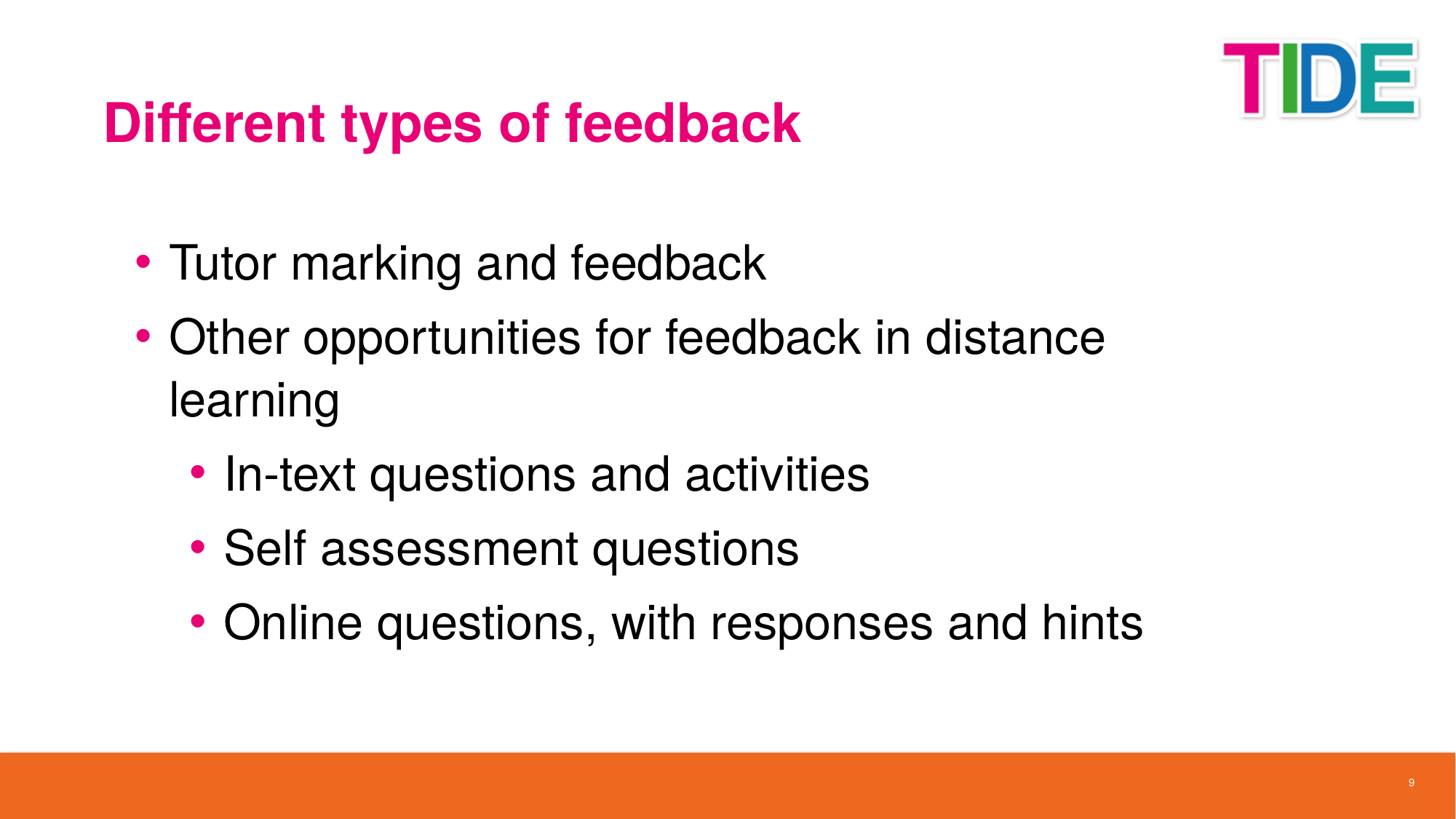

# Different types of feedback
Tutor marking and feedback
Other opportunities for feedback in distance learning
In-text questions and activities
Self assessment questions
Online questions, with responses and hints

9